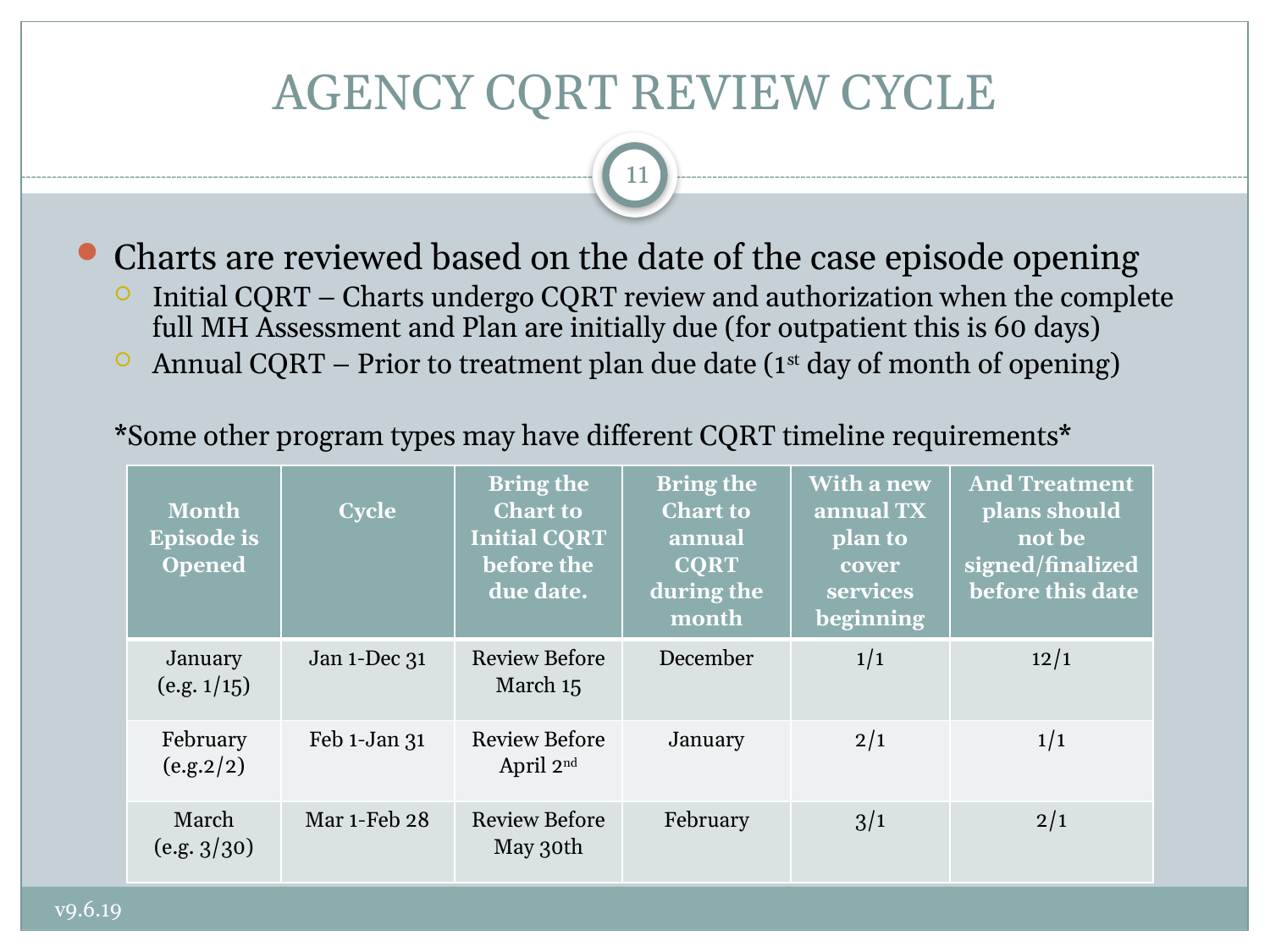

# AGENCY CQRT REVIEW CYCLE
11
Charts are reviewed based on the date of the case episode opening
Initial CQRT – Charts undergo CQRT review and authorization when the complete full MH Assessment and Plan are initially due (for outpatient this is 60 days)
Annual CQRT – Prior to treatment plan due date (1st day of month of opening)

*Some other program types may have different CQRT timeline requirements*
| Month Episode is Opened | Cycle | Bring the Chart to Initial CQRT before the due date. | Bring the Chart to annual CQRT during the month | With a new annual TX plan to cover services beginning | And Treatment plans should not be signed/finalized before this date |
| --- | --- | --- | --- | --- | --- |
| January (e.g. 1/15) | Jan 1-Dec 31 | Review Before March 15 | December | 1/1 | 12/1 |
| February (e.g.2/2) | Feb 1-Jan 31 | Review Before April 2nd | January | 2/1 | 1/1 |
| March (e.g. 3/30) | Mar 1-Feb 28 | Review Before May 30th | February | 3/1 | 2/1 |
v9.6.19